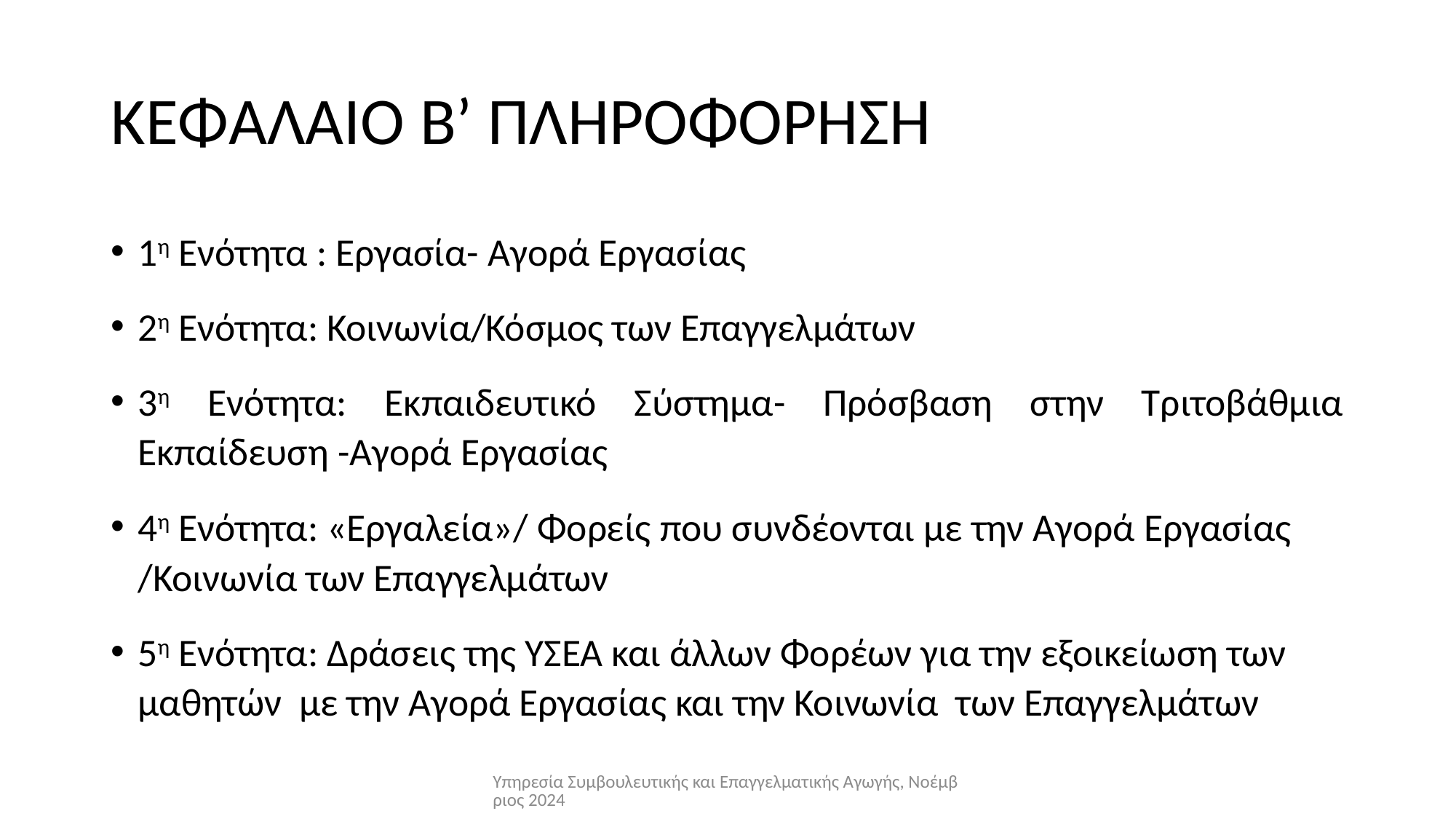

# ΚΕΦΑΛΑΙΟ Β’ ΠΛΗΡΟΦΟΡΗΣΗ
1η Ενότητα : Εργασία- Αγορά Εργασίας
2η Ενότητα: Κοινωνία/Κόσμος των Επαγγελμάτων
3η Ενότητα: Εκπαιδευτικό Σύστημα- Πρόσβαση στην Τριτοβάθμια Εκπαίδευση -Αγορά Εργασίας
4η Ενότητα: «Εργαλεία»/ Φορείς που συνδέονται με την Αγορά Εργασίας /Κοινωνία των Επαγγελμάτων
5η Ενότητα: Δράσεις της ΥΣΕΑ και άλλων Φορέων για την εξοικείωση των μαθητών  με την Αγορά Εργασίας και την Κοινωνία  των Επαγγελμάτων
Υπηρεσία Συμβουλευτικής και Επαγγελματικής Αγωγής, Νοέμβριος 2024